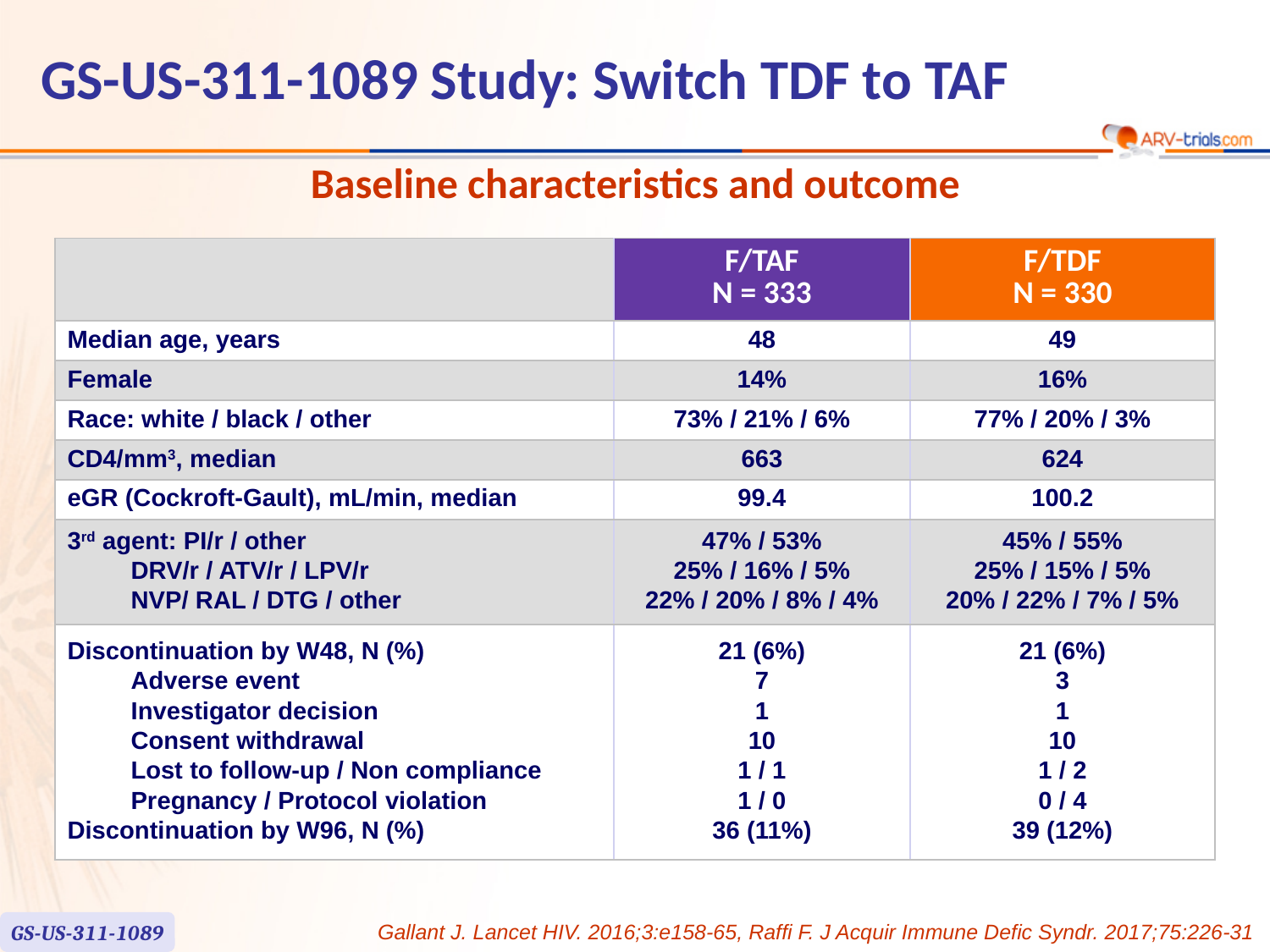

GS-US-311-1089 Study: Switch TDF to TAF
Baseline characteristics and outcome
|  | F/TAF N = 333 | F/TDF N = 330 |
| --- | --- | --- |
| Median age, years | 48 | 49 |
| Female | 14% | 16% |
| Race: white / black / other | 73% / 21% / 6% | 77% / 20% / 3% |
| CD4/mm3, median | 663 | 624 |
| eGR (Cockroft-Gault), mL/min, median | 99.4 | 100.2 |
| 3rd agent: PI/r / other DRV/r / ATV/r / LPV/r NVP/ RAL / DTG / other | 47% / 53% 25% / 16% / 5% 22% / 20% / 8% / 4% | 45% / 55% 25% / 15% / 5% 20% / 22% / 7% / 5% |
| Discontinuation by W48, N (%) Adverse event Investigator decision Consent withdrawal Lost to follow-up / Non compliance Pregnancy / Protocol violation Discontinuation by W96, N (%) | 21 (6%) 7 1 10 1 / 1 1 / 0 36 (11%) | 21 (6%) 3 1 10 1 / 2 0 / 4 39 (12%) |
GS-US-311-1089
Gallant J. Lancet HIV. 2016;3:e158-65, Raffi F. J Acquir Immune Defic Syndr. 2017;75:226-31